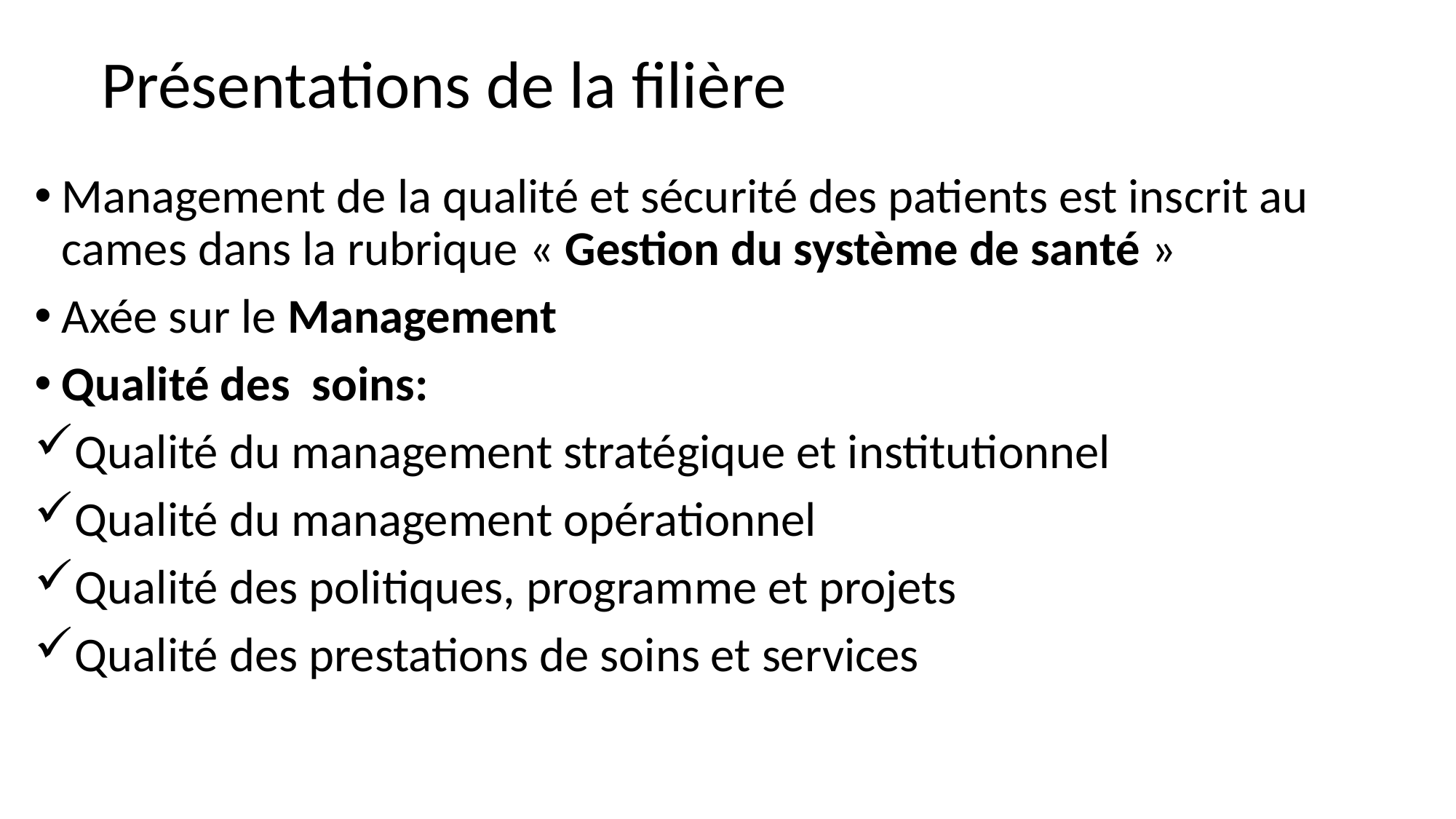

# Présentations de la filière
Management de la qualité et sécurité des patients est inscrit au cames dans la rubrique « Gestion du système de santé »
Axée sur le Management
Qualité des  soins:
Qualité du management stratégique et institutionnel
Qualité du management opérationnel
Qualité des politiques, programme et projets
Qualité des prestations de soins et services